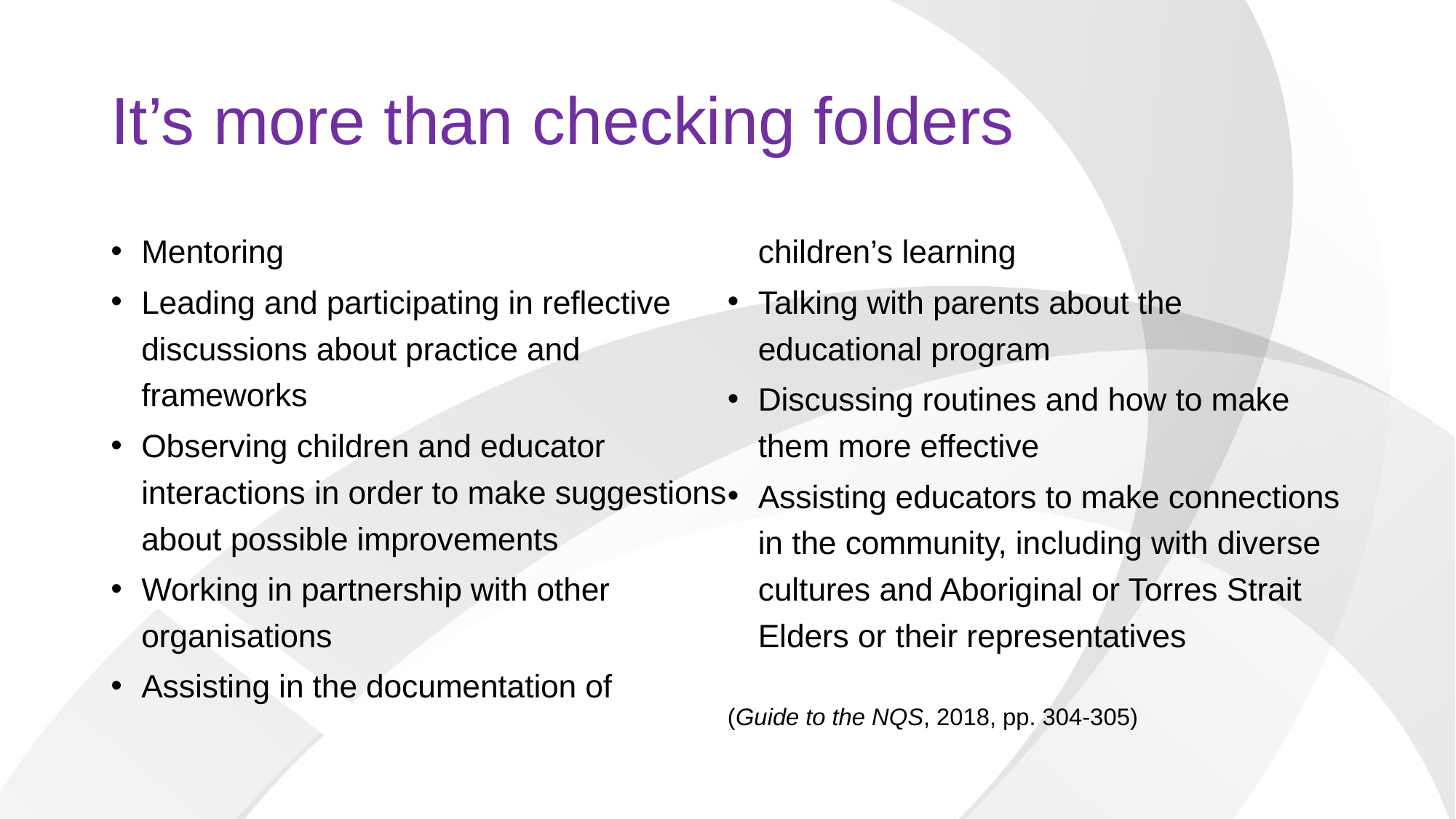

# It’s more than checking folders
Mentoring
Leading and participating in reflective discussions about practice and frameworks
Observing children and educator interactions in order to make suggestions about possible improvements
Working in partnership with other organisations
Assisting in the documentation of children’s learning
Talking with parents about the educational program
Discussing routines and how to make them more effective
Assisting educators to make connections in the community, including with diverse cultures and Aboriginal or Torres Strait Elders or their representatives
(Guide to the NQS, 2018, pp. 304-305)